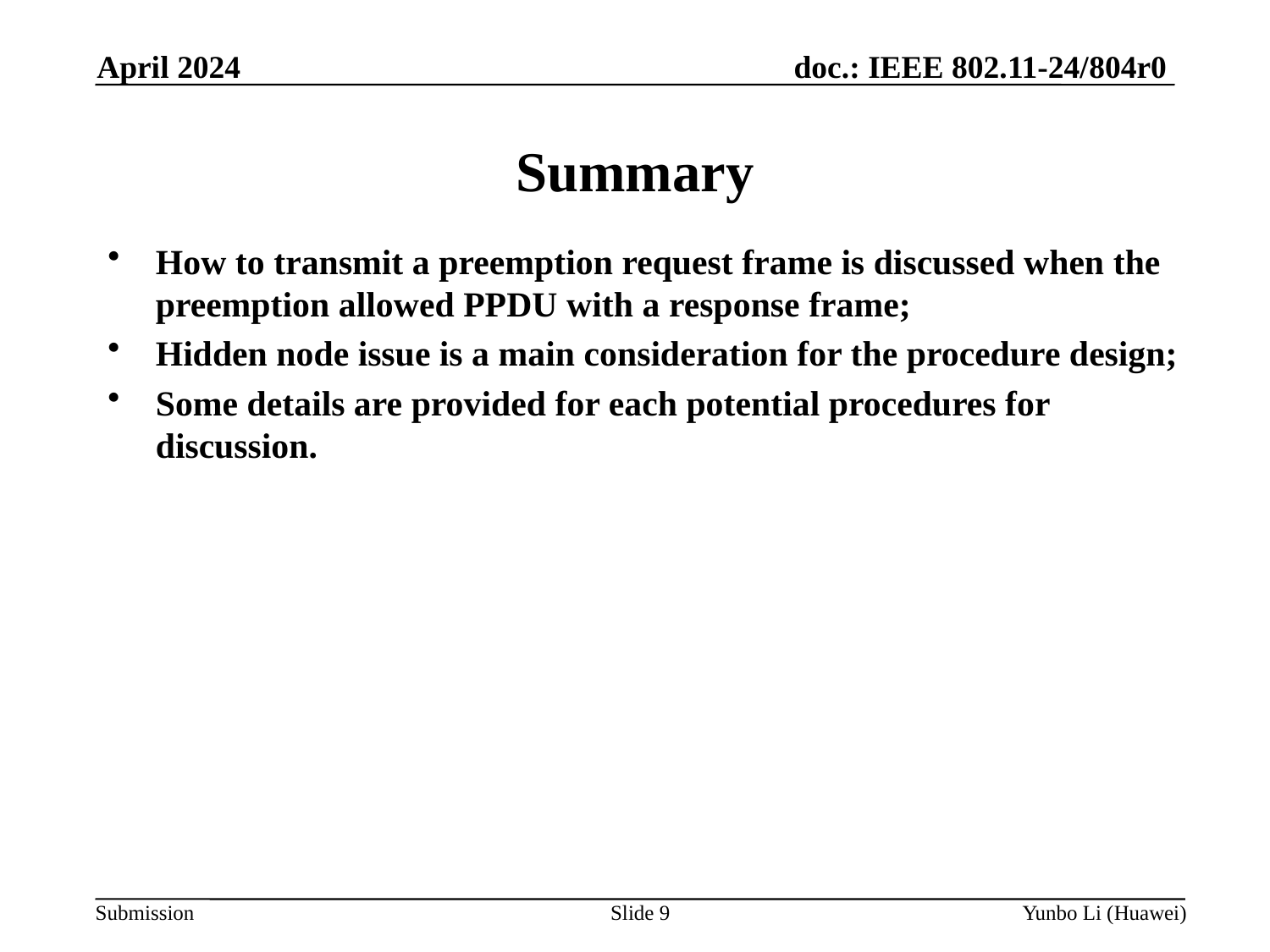

April 2024
Summary
How to transmit a preemption request frame is discussed when the preemption allowed PPDU with a response frame;
Hidden node issue is a main consideration for the procedure design;
Some details are provided for each potential procedures for discussion.

Slide 9
Yunbo Li (Huawei)